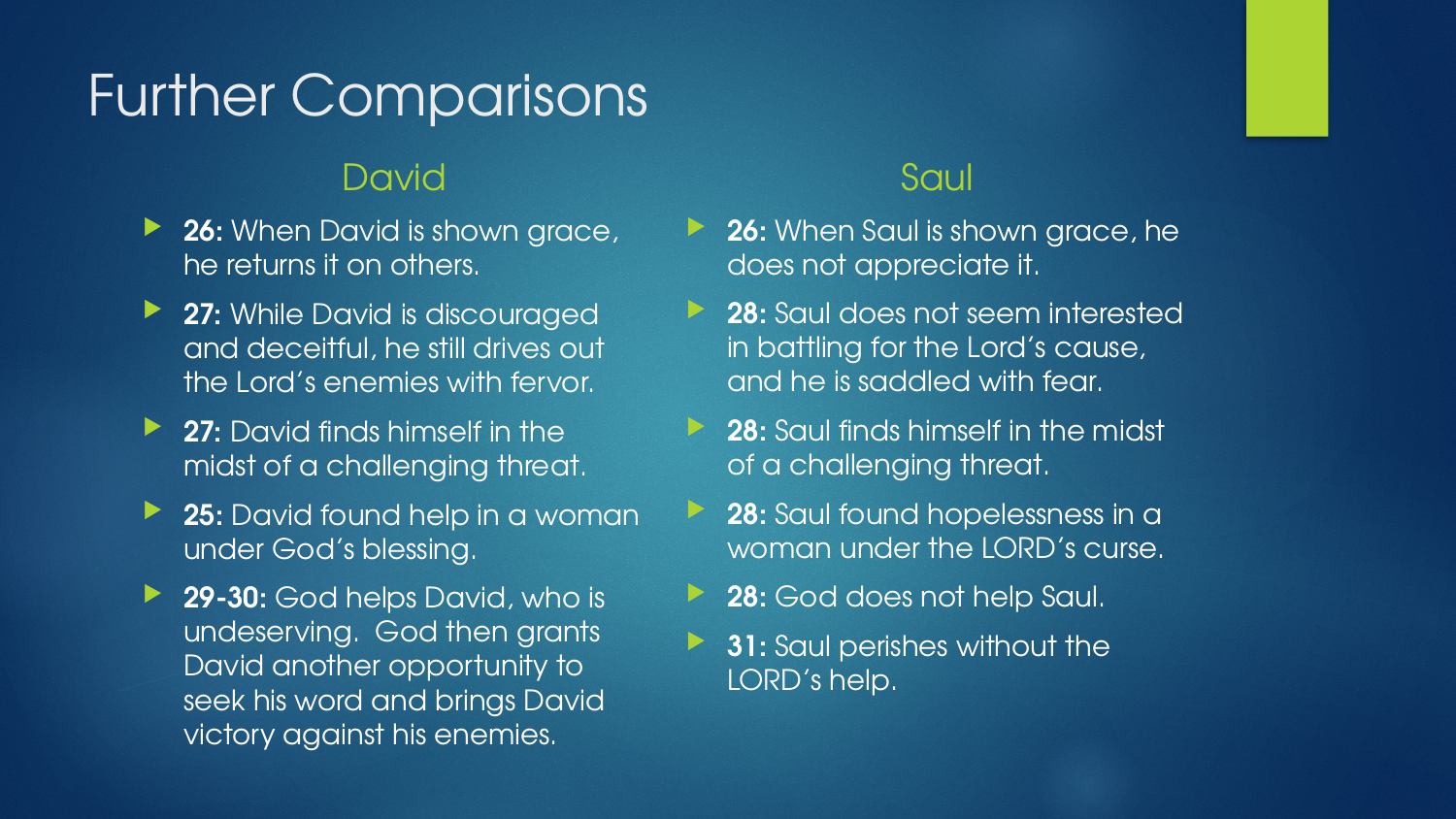

# Further Comparisons
David
Saul
26: When Saul is shown grace, he does not appreciate it.
28: Saul does not seem interested in battling for the Lord’s cause, and he is saddled with fear.
28: Saul finds himself in the midst of a challenging threat.
28: Saul found hopelessness in a woman under the LORD’s curse.
28: God does not help Saul.
31: Saul perishes without the LORD’s help.
26: When David is shown grace, he returns it on others.
27: While David is discouraged and deceitful, he still drives out the Lord’s enemies with fervor.
27: David finds himself in the midst of a challenging threat.
25: David found help in a woman under God’s blessing.
29-30: God helps David, who is undeserving.  God then grants David another opportunity to seek his word and brings David victory against his enemies.